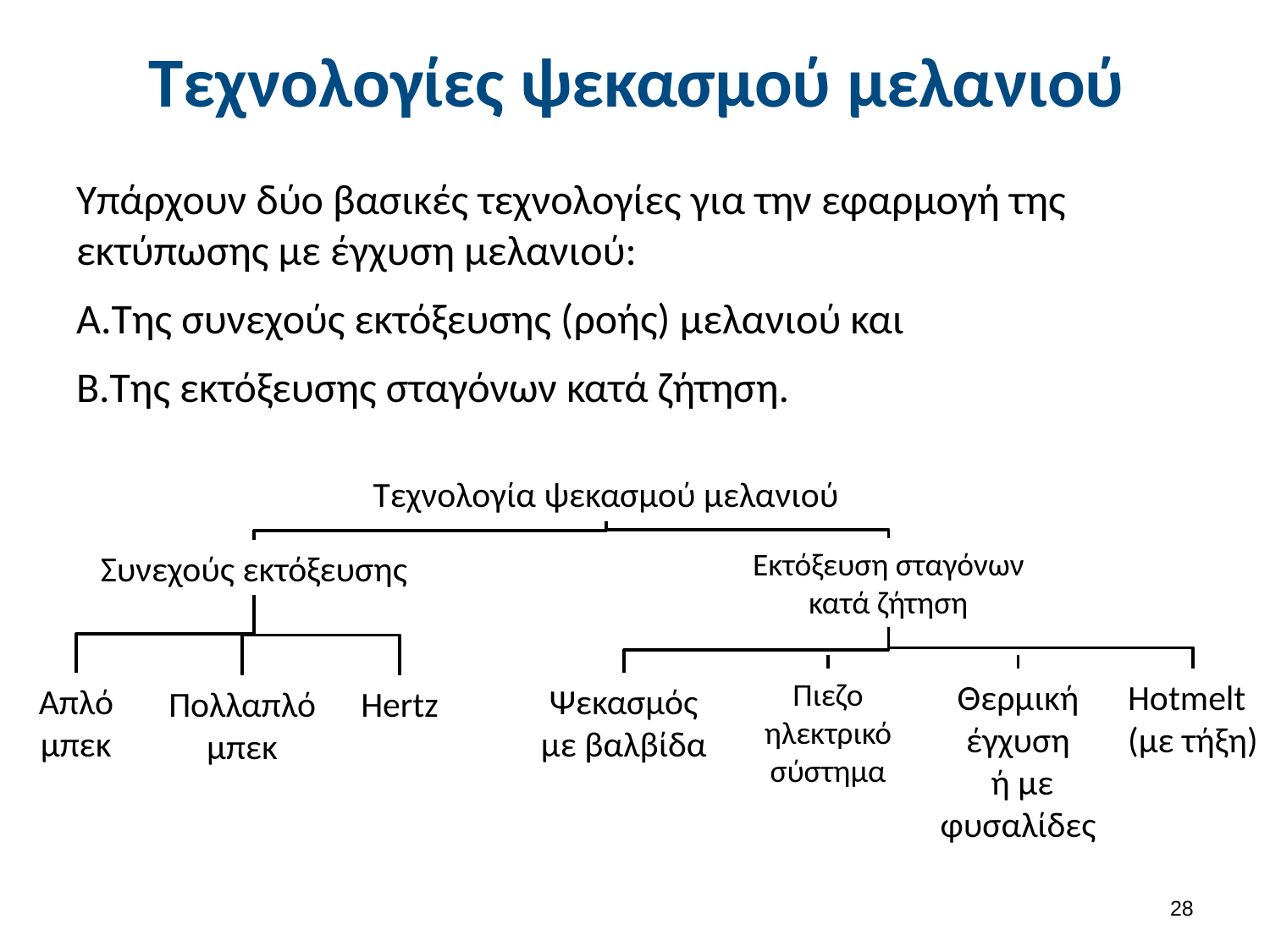

# Τεχνολογίες ψεκασμού μελανιού
Υπάρχουν δύο βασικές τεχνολογίες για την εφαρμογή της εκτύπωσης με έγχυση μελανιού:
Της συνεχούς εκτόξευσης (ροής) μελανιού και
Της εκτόξευσης σταγόνων κατά ζήτηση.
Τεχνολογία ψεκασμού μελανιού
Εκτόξευση σταγόνων κατά ζήτηση
Συνεχούς εκτόξευσης
Πιεζο ηλεκτρικό
σύστημα
Θερμική έγχυση
 ή με φυσαλίδες
Hotmelt
(με τήξη)
Απλό μπεκ
Ψεκασμός με βαλβίδα
Πολλαπλό μπεκ
Hertz
28